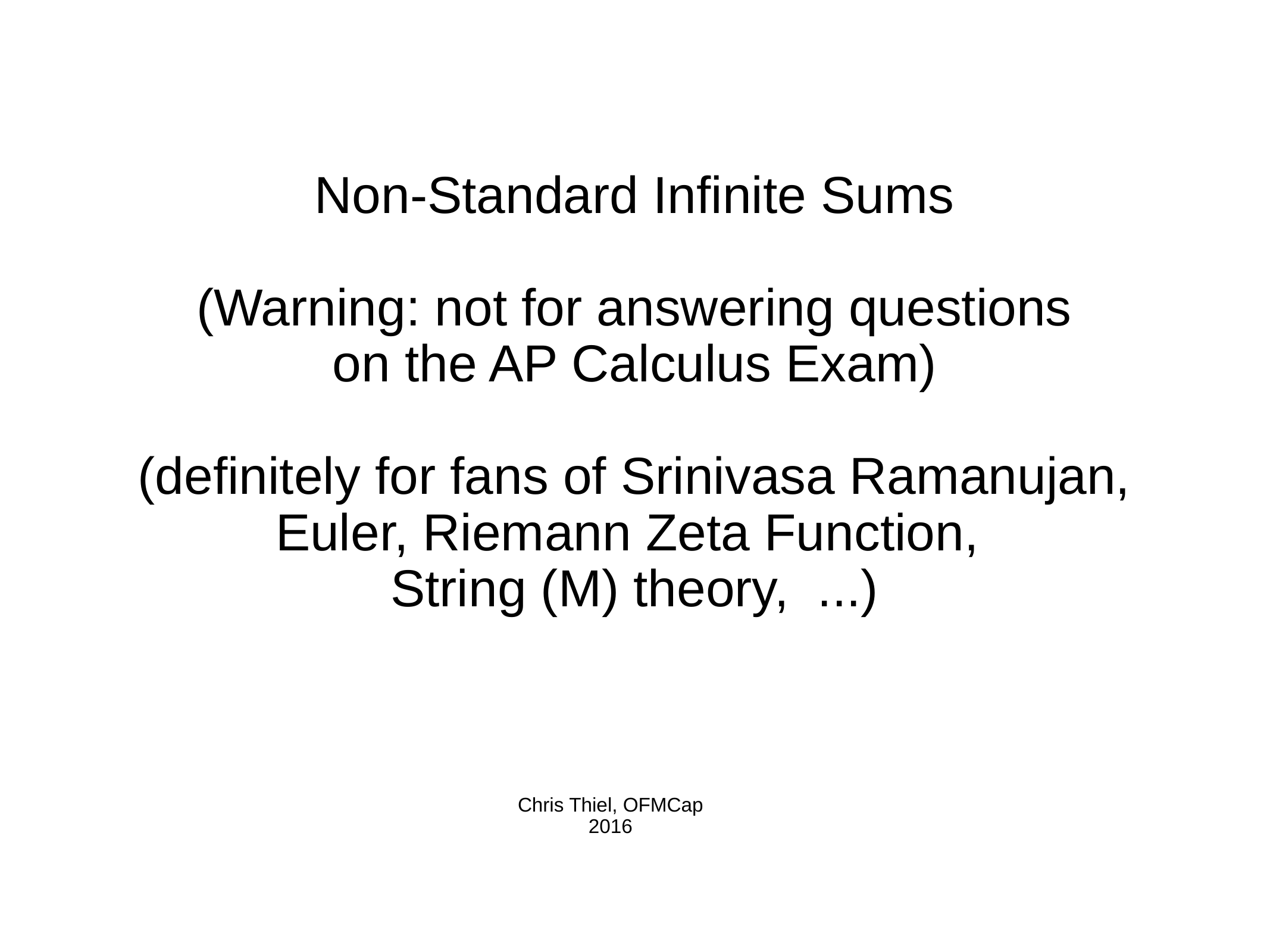

Non-Standard Infinite Sums

(Warning: not for answering questions
on the AP Calculus Exam)

(definitely for fans of Srinivasa Ramanujan, Euler, Riemann Zeta Function,
String (M) theory,  ...)
Chris Thiel, OFMCap
2016